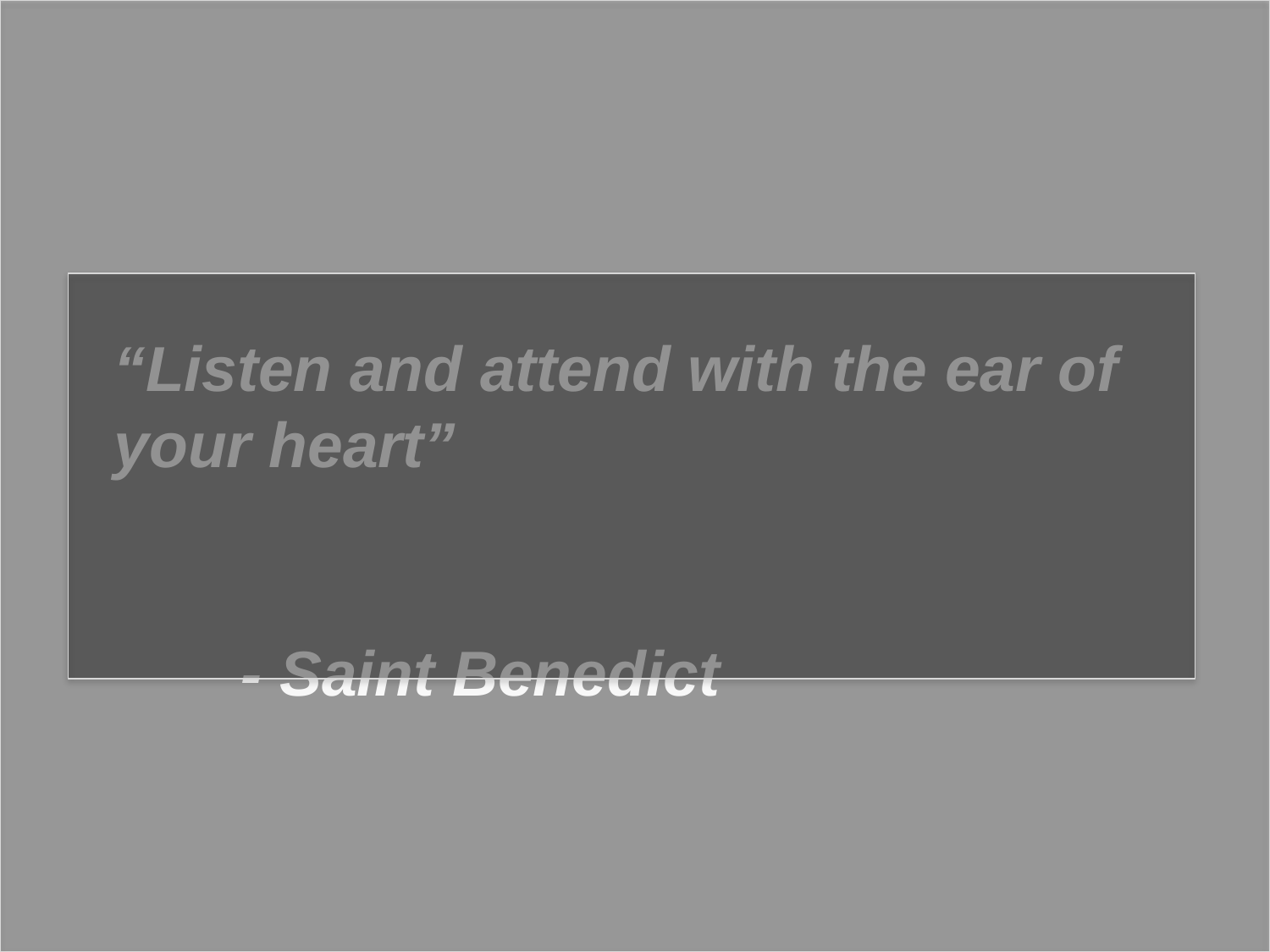

“Listen and attend with the ear of your heart”

									- Saint Benedict